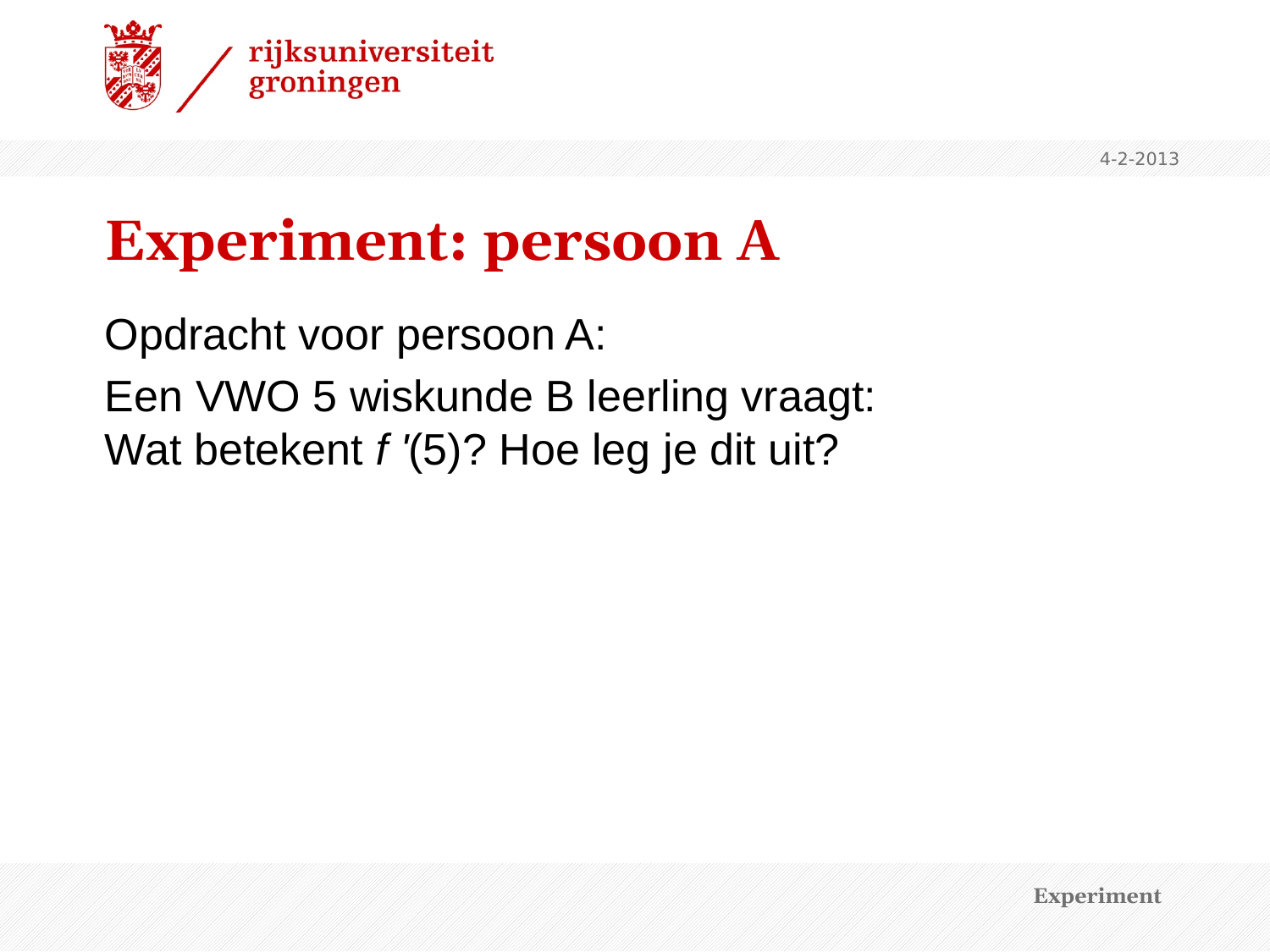

4-2-2013
# Experiment: persoon A
Opdracht voor persoon A:
Een VWO 5 wiskunde B leerling vraagt:
Wat betekent f '(5)? Hoe leg je dit uit?

Experiment